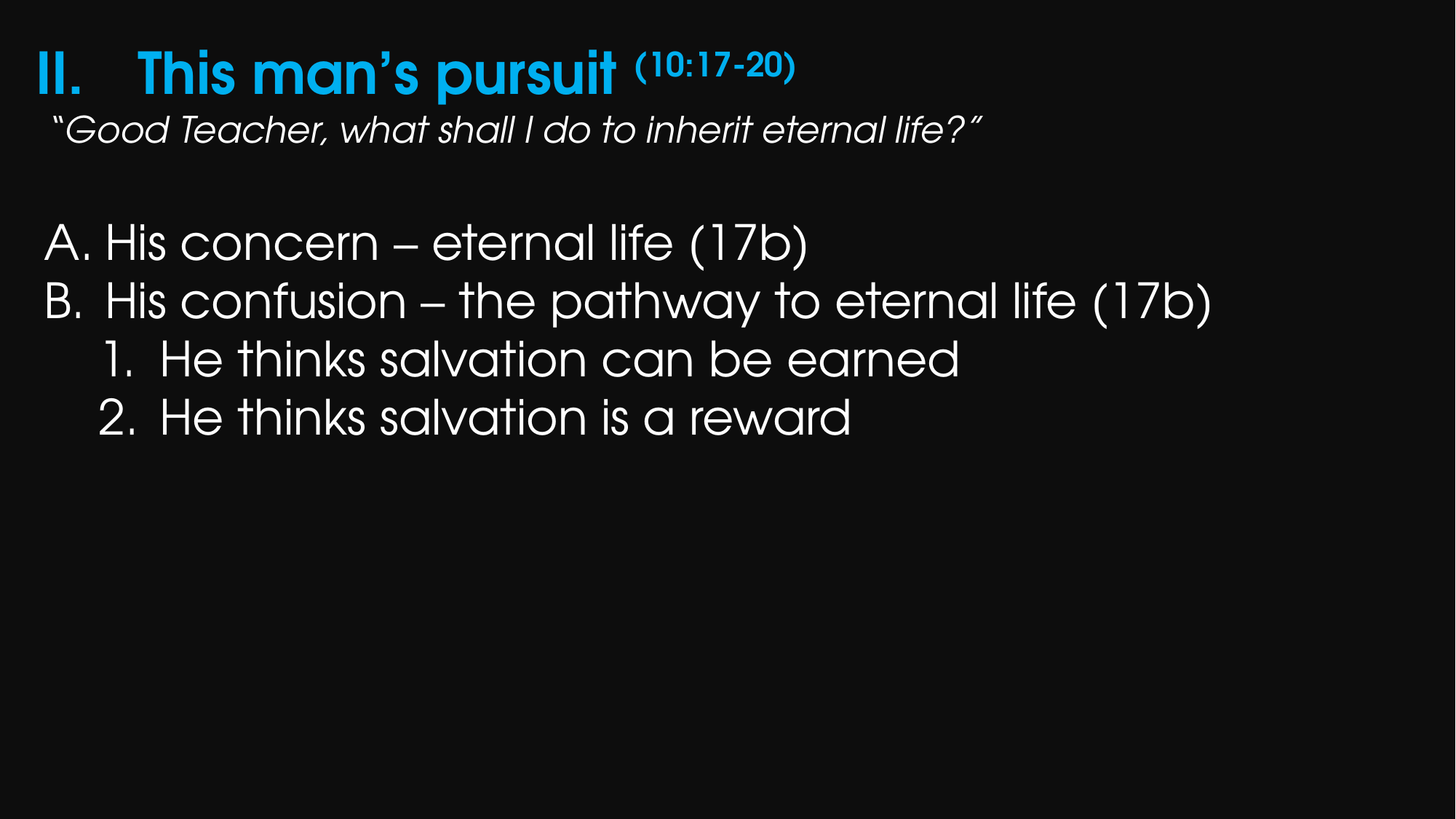

This man’s pursuit (10:17-20)
“Good Teacher, what shall I do to inherit eternal life?”
His concern – eternal life (17b)
His confusion – the pathway to eternal life (17b)
He thinks salvation can be earned
He thinks salvation is a reward